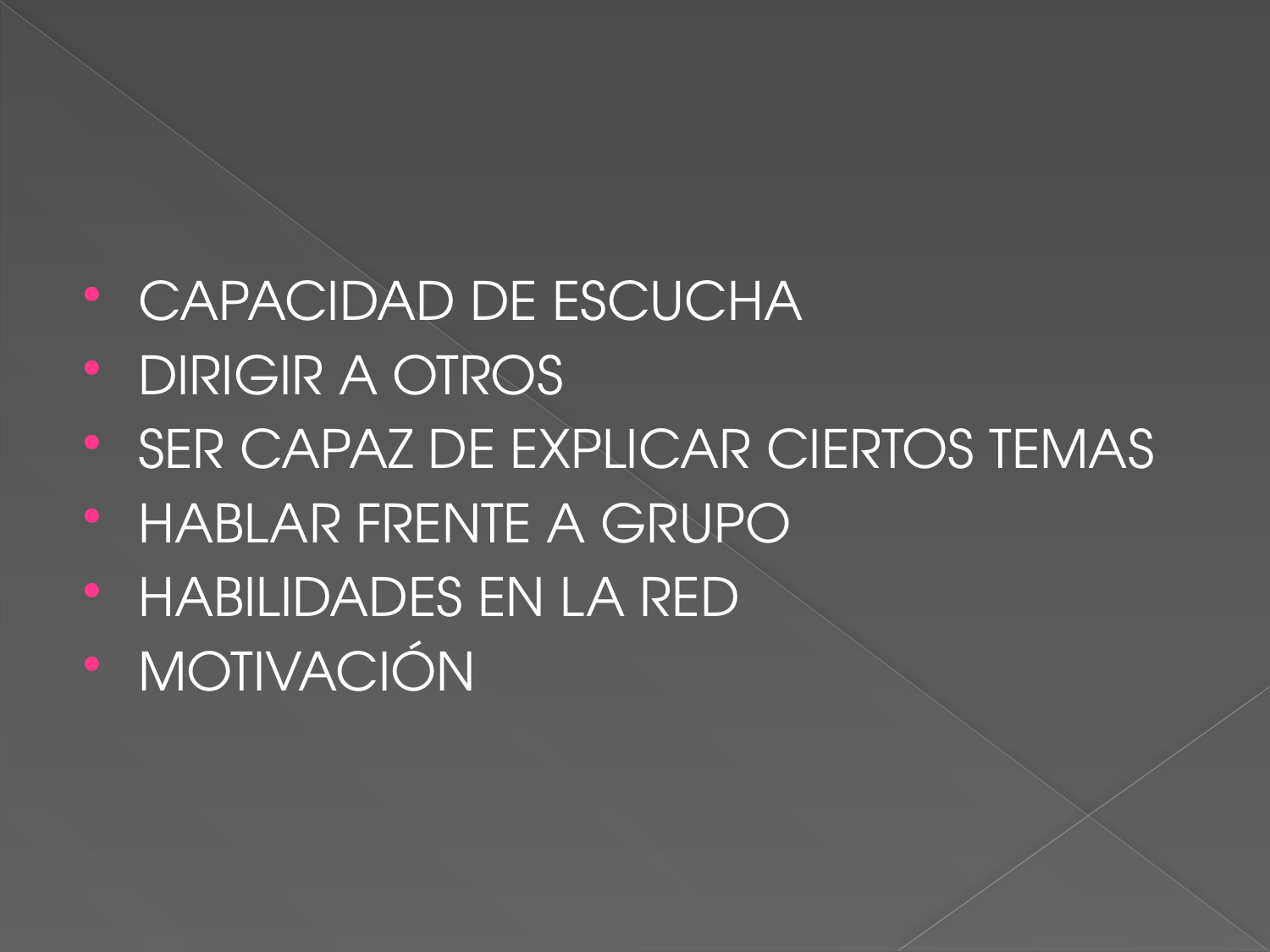

#
CAPACIDAD DE ESCUCHA
DIRIGIR A OTROS
SER CAPAZ DE EXPLICAR CIERTOS TEMAS
HABLAR FRENTE A GRUPO
HABILIDADES EN LA RED
MOTIVACIÓN